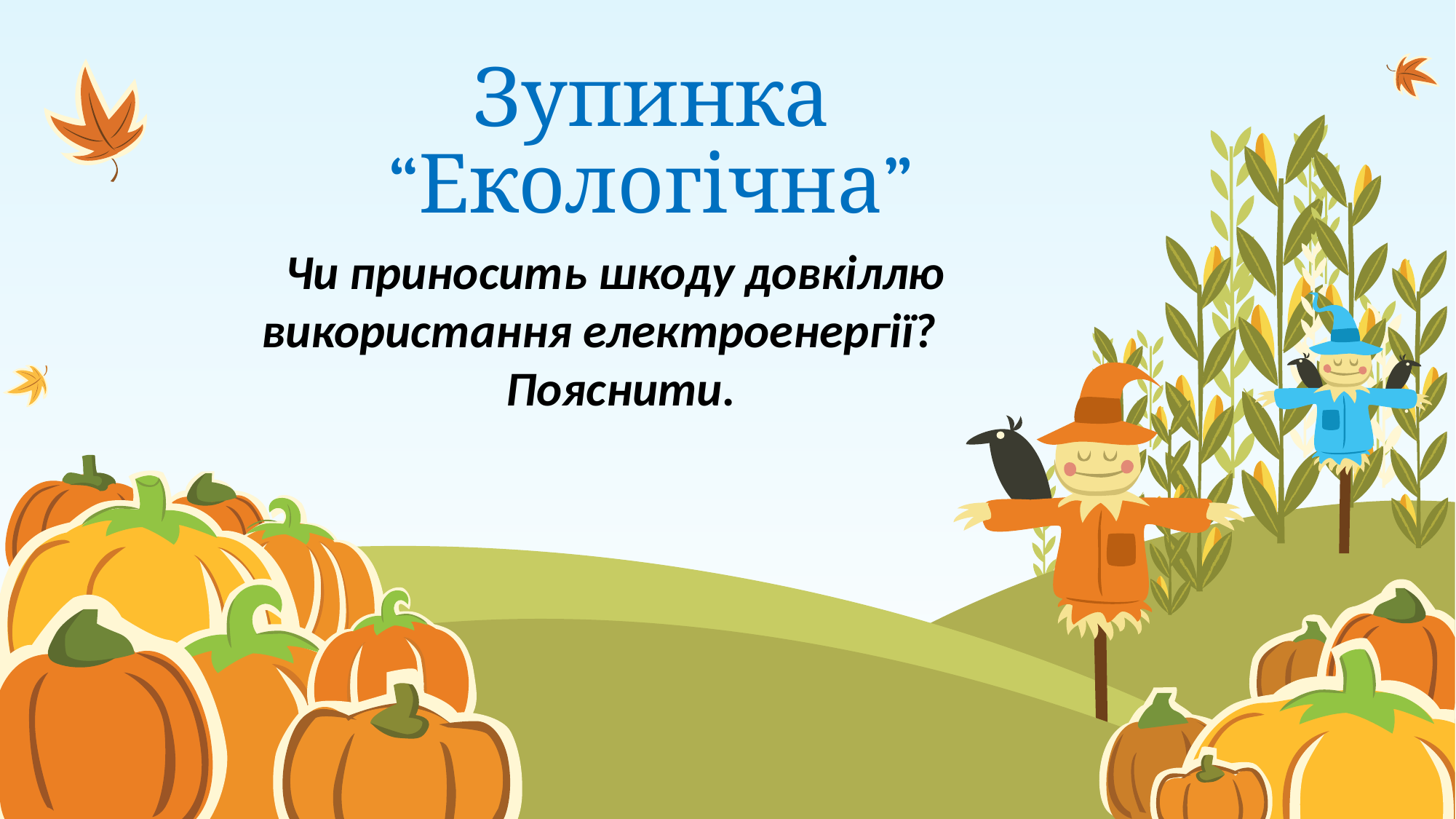

# Зупинка “Екологічна”
Чи приносить шкоду довкіллю використання електроенергії?
 Пояснити.